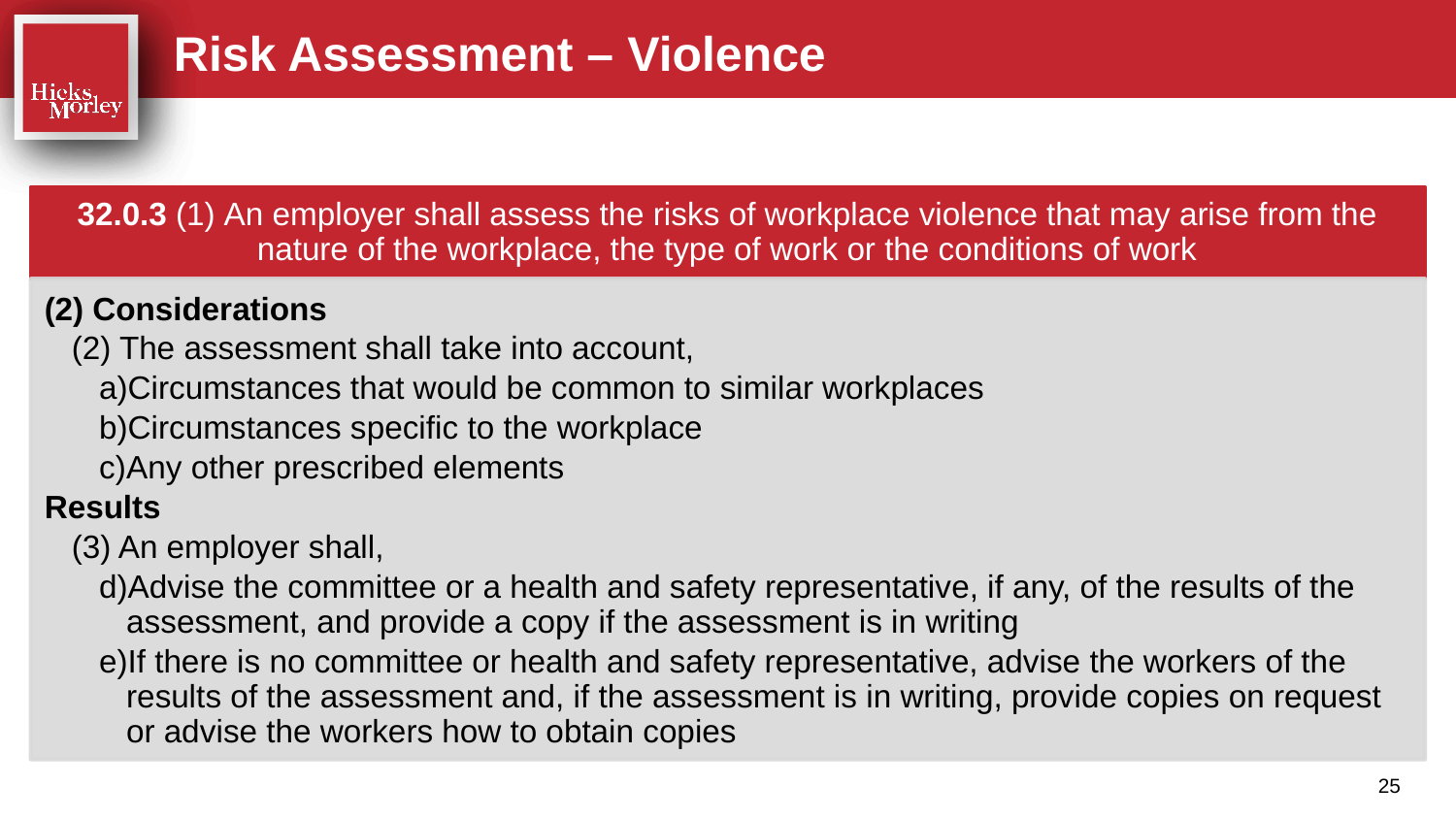

Risk Assessment – Violence
32.0.3 (1) An employer shall assess the risks of workplace violence that may arise from the nature of the workplace, the type of work or the conditions of work
(2) Considerations
(2) The assessment shall take into account,
Circumstances that would be common to similar workplaces
Circumstances specific to the workplace
Any other prescribed elements
Results
(3) An employer shall,
Advise the committee or a health and safety representative, if any, of the results of the assessment, and provide a copy if the assessment is in writing
If there is no committee or health and safety representative, advise the workers of the results of the assessment and, if the assessment is in writing, provide copies on request or advise the workers how to obtain copies
25